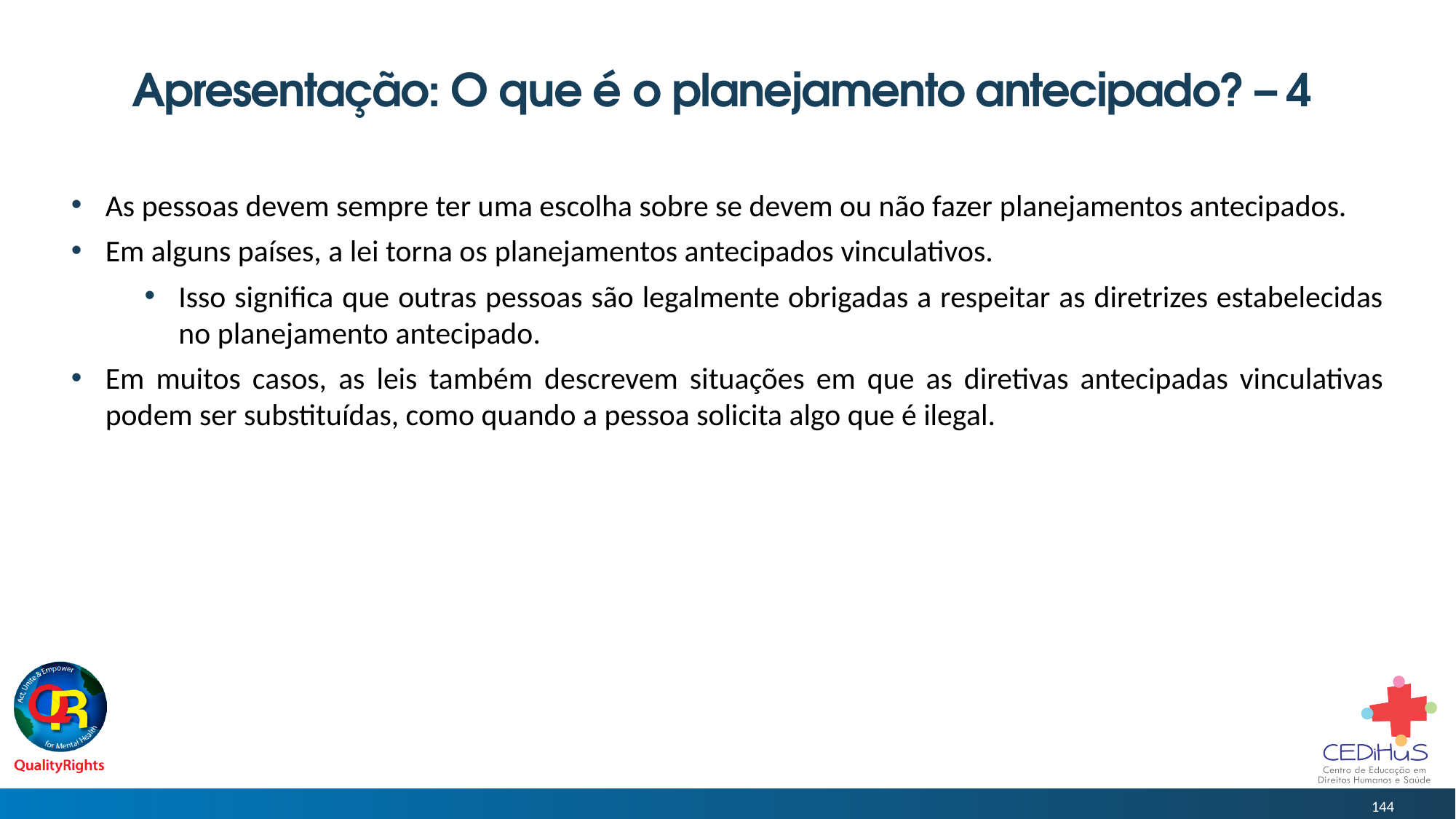

# Apresentação: O que é o planejamento antecipado? – 4
As pessoas devem sempre ter uma escolha sobre se devem ou não fazer planejamentos antecipados.
Em alguns países, a lei torna os planejamentos antecipados vinculativos.
Isso significa que outras pessoas são legalmente obrigadas a respeitar as diretrizes estabelecidas no planejamento antecipado.
Em muitos casos, as leis também descrevem situações em que as diretivas antecipadas vinculativas podem ser substituídas, como quando a pessoa solicita algo que é ilegal.